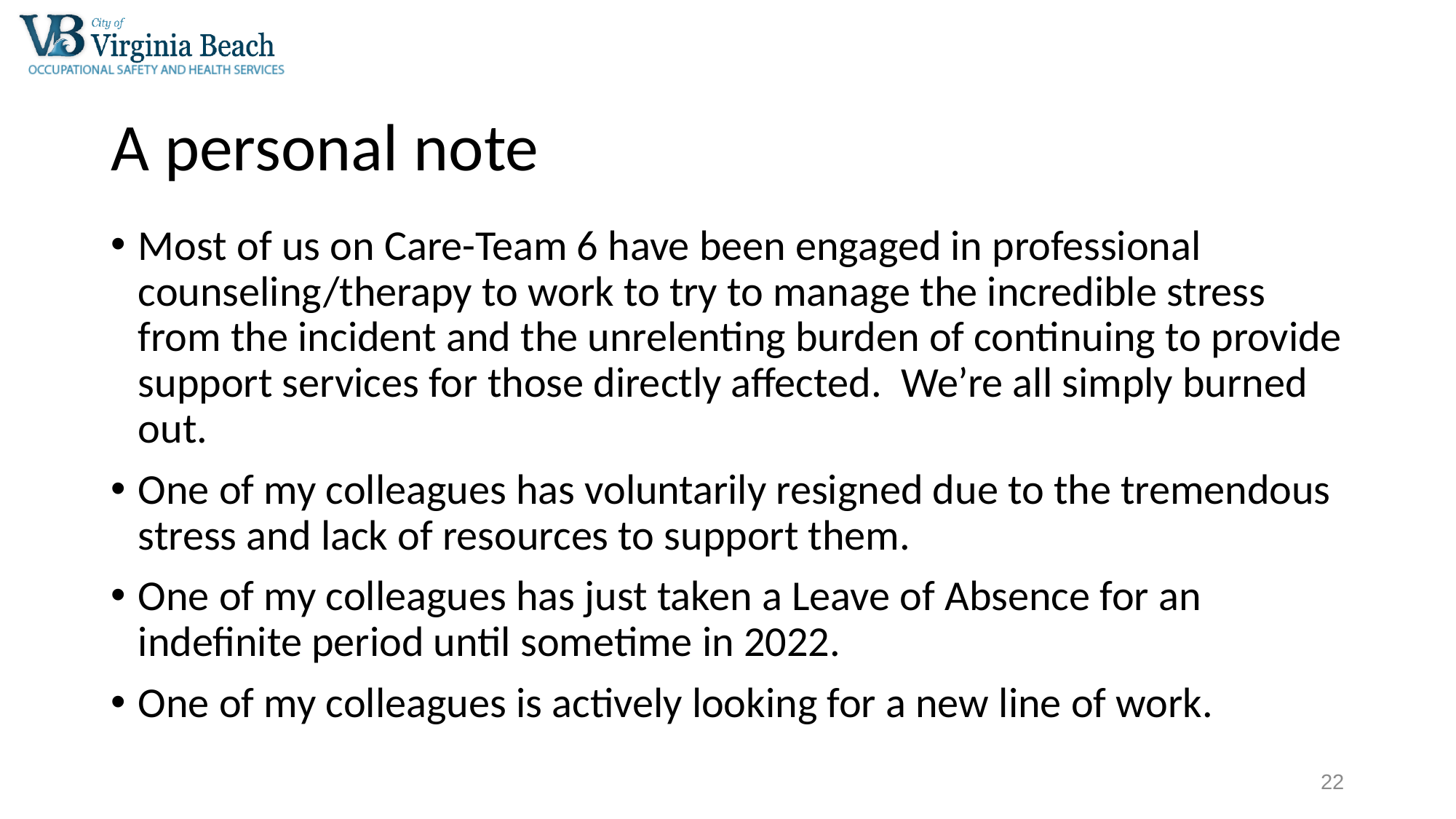

# A personal note
Most of us on Care-Team 6 have been engaged in professional counseling/therapy to work to try to manage the incredible stress from the incident and the unrelenting burden of continuing to provide support services for those directly affected.  We’re all simply burned out.
One of my colleagues has voluntarily resigned due to the tremendous stress and lack of resources to support them.
One of my colleagues has just taken a Leave of Absence for an indefinite period until sometime in 2022.
One of my colleagues is actively looking for a new line of work.
22